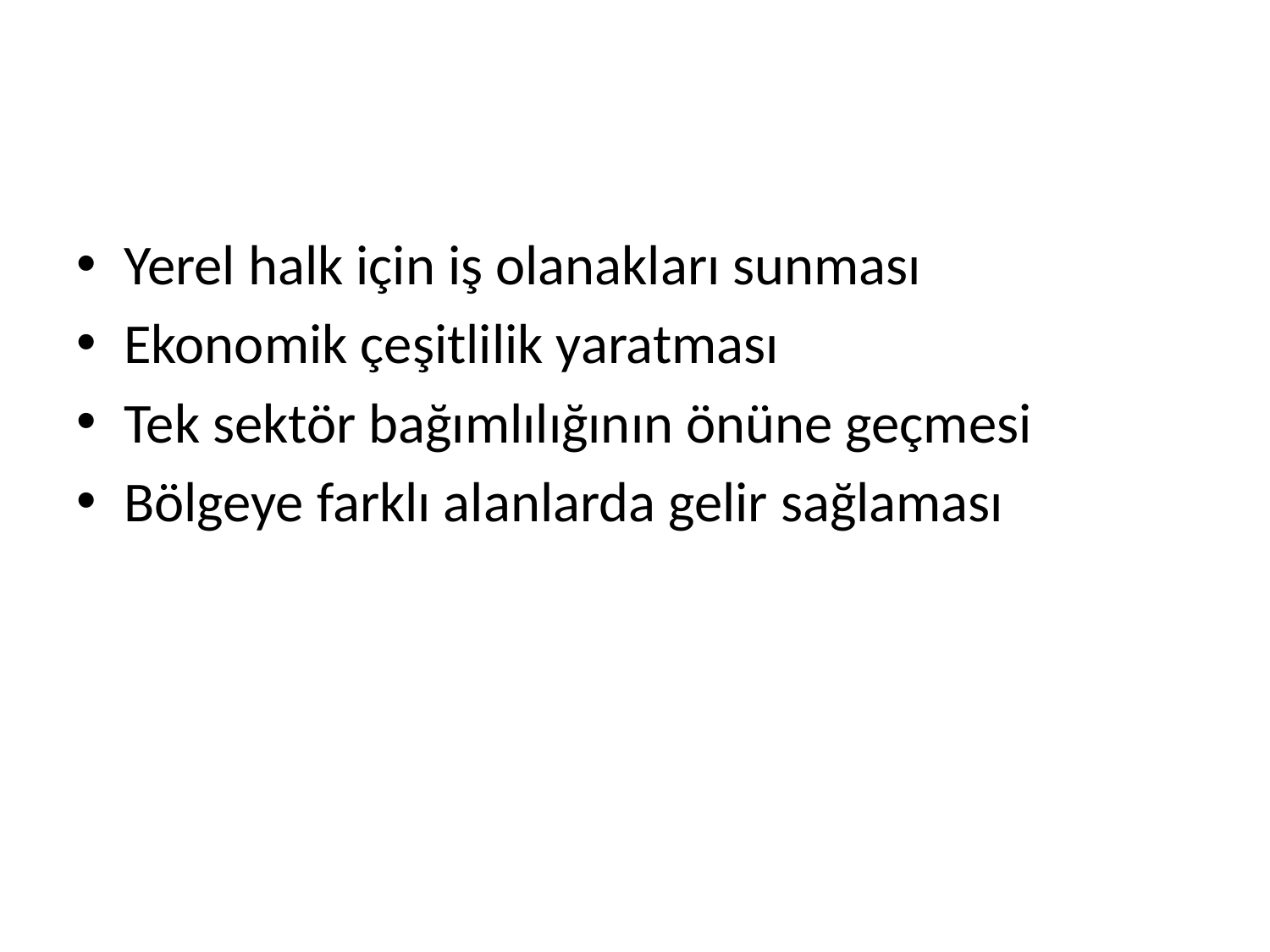

#
Yerel halk için iş olanakları sunması
Ekonomik çeşitlilik yaratması
Tek sektör bağımlılığının önüne geçmesi
Bölgeye farklı alanlarda gelir sağlaması